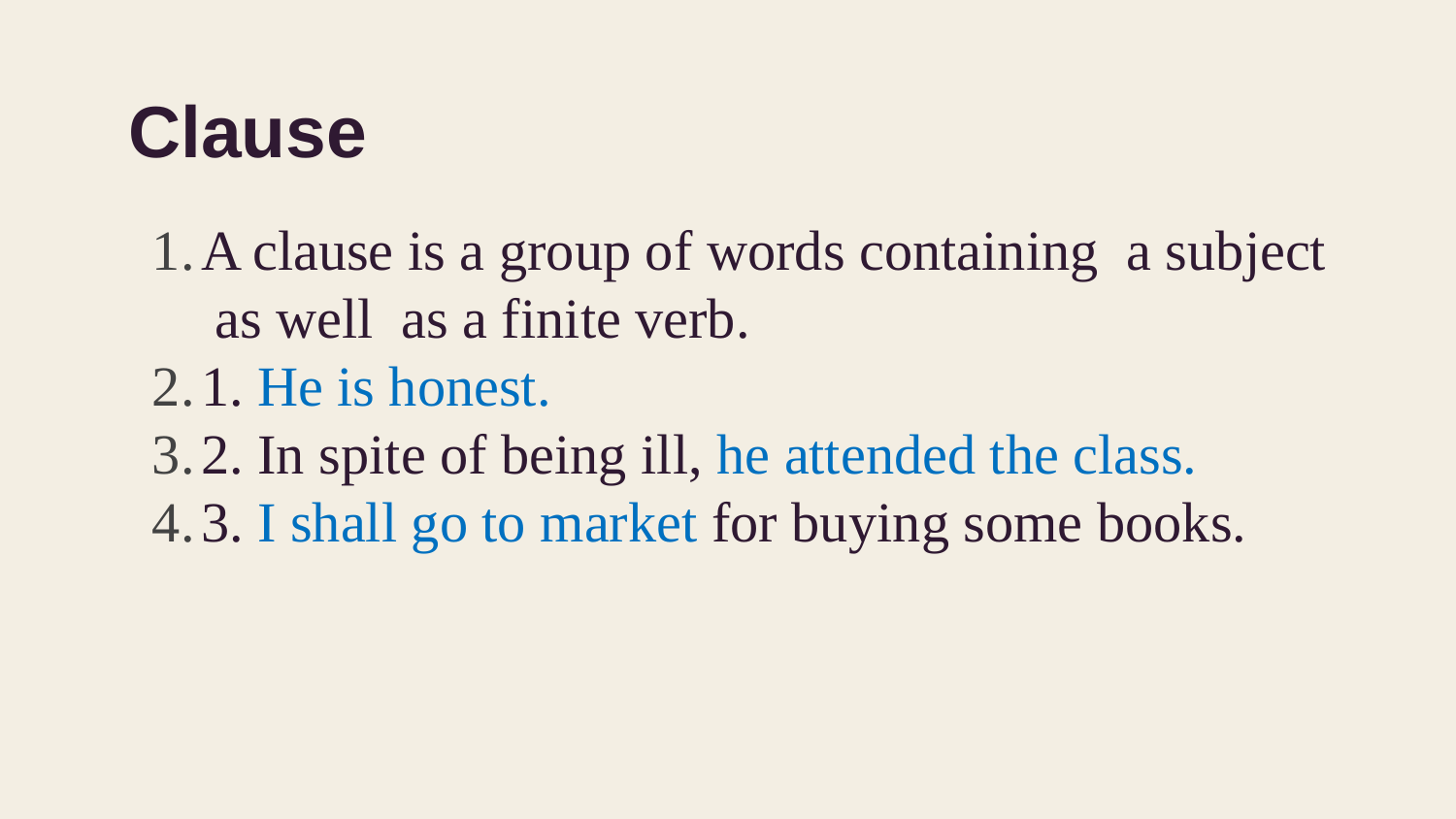

# Clause
A clause is a group of words containing  a subject  as well  as a finite verb.
1. He is honest.
2. In spite of being ill, he attended the class.
3. I shall go to market for buying some books.